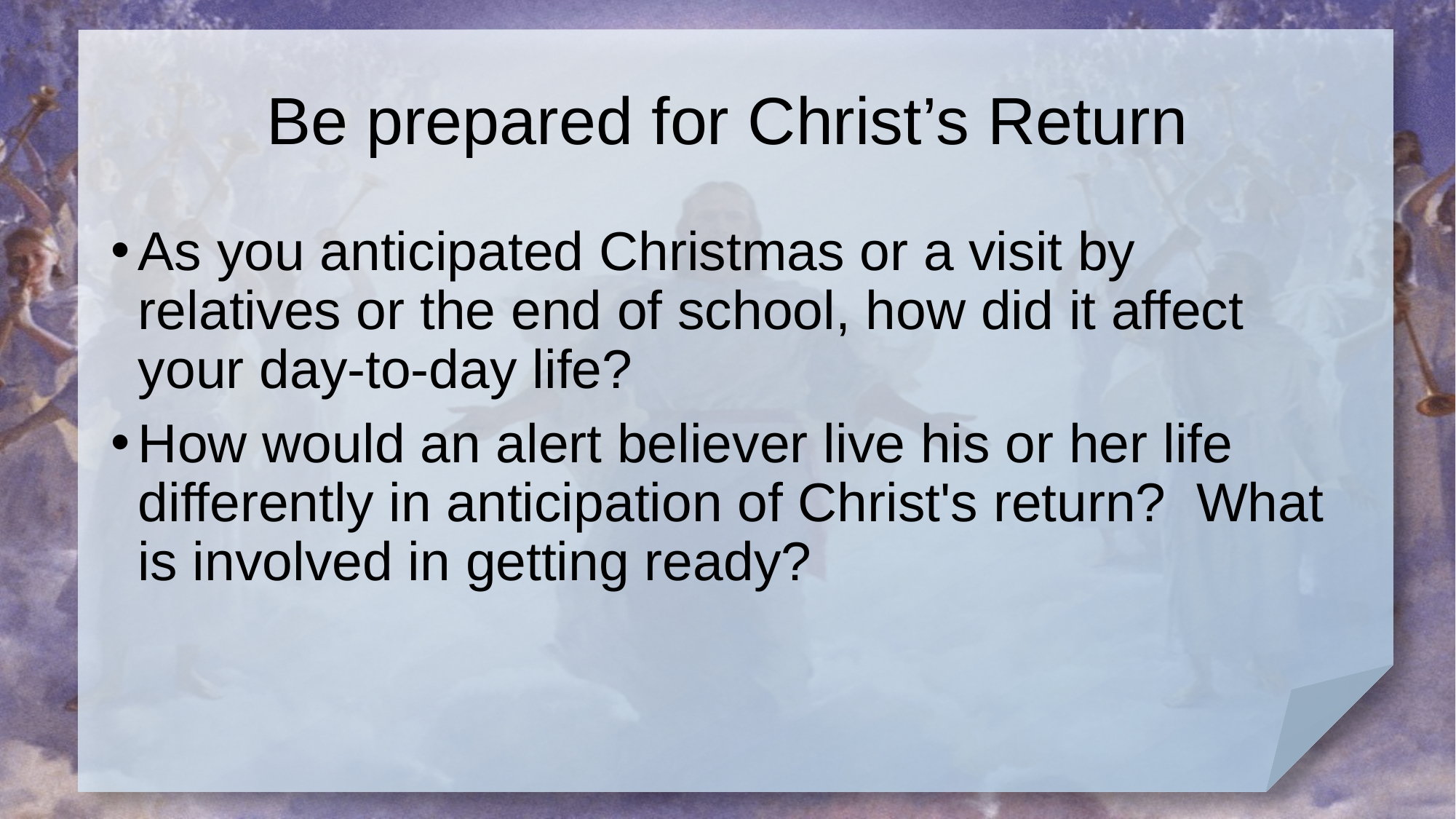

# Be prepared for Christ’s Return
As you anticipated Christmas or a visit by relatives or the end of school, how did it affect your day-to-day life?
How would an alert believer live his or her life differently in anticipation of Christ's return?  What is involved in getting ready?